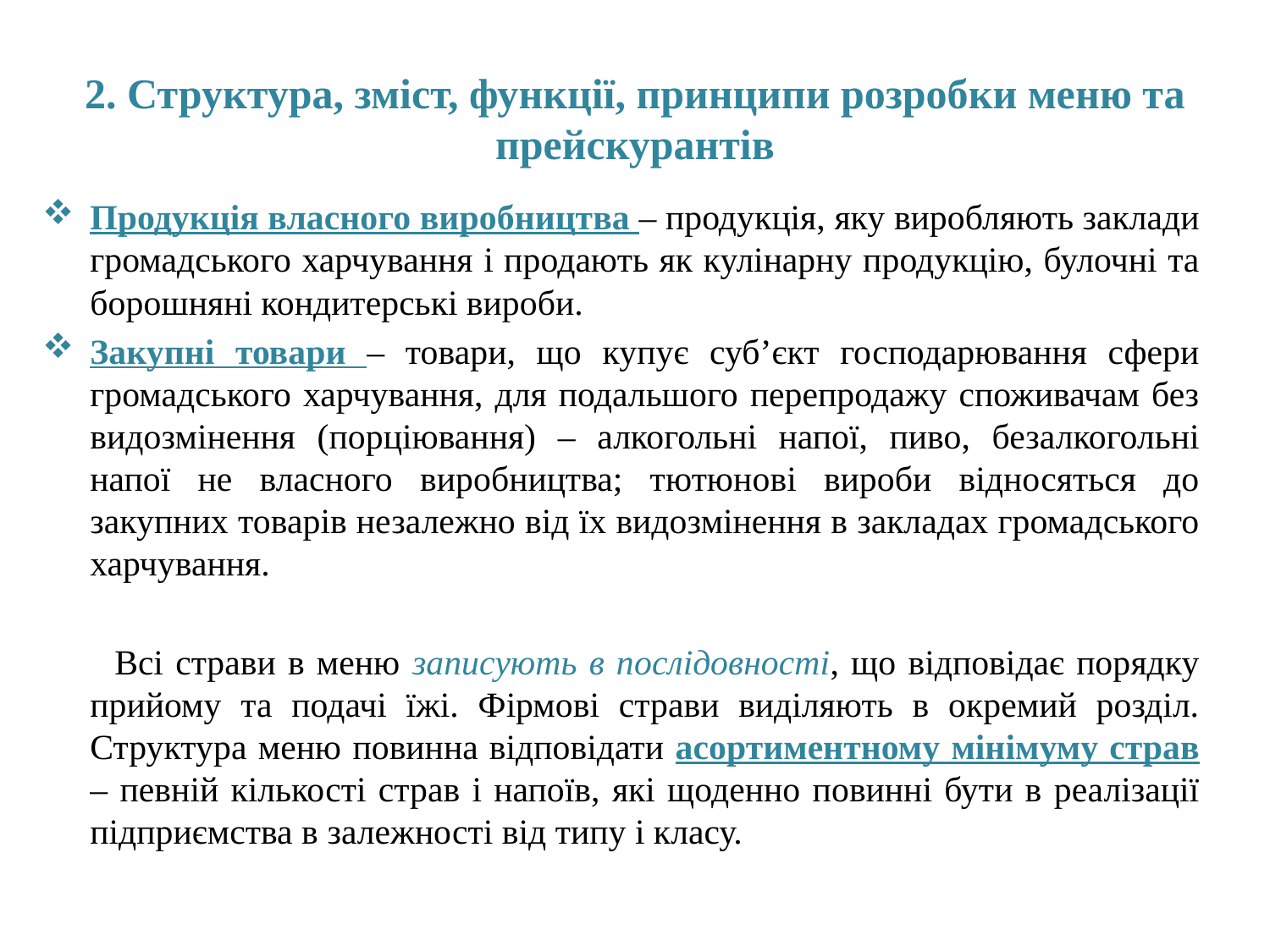

# 2. Структура, зміст, функції, принципи розробки меню та прейскурантів
Продукція власного виробництва – продукція, яку виробляють заклади громадського харчування і продають як кулінарну продукцію, булочні та борошняні кондитерські вироби.
Закупні товари – товари, що купує суб’єкт господарювання сфери громадського харчування, для подальшого перепродажу споживачам без видозмінення (порціювання) – алкогольні напої, пиво, безалкогольні напої не власного виробництва; тютюнові вироби відносяться до закупних товарів незалежно від їх видозмінення в закладах громадського харчування.

      Всі страви в меню записують в послідовності, що відповідає порядку прийому та подачі їжі. Фірмові страви виділяють в окремий розділ. Структура меню повинна відповідати асортиментному мінімуму страв – певній кількості страв і напоїв, які щоденно повинні бути в реалізації підприємства в залежності від типу і класу.